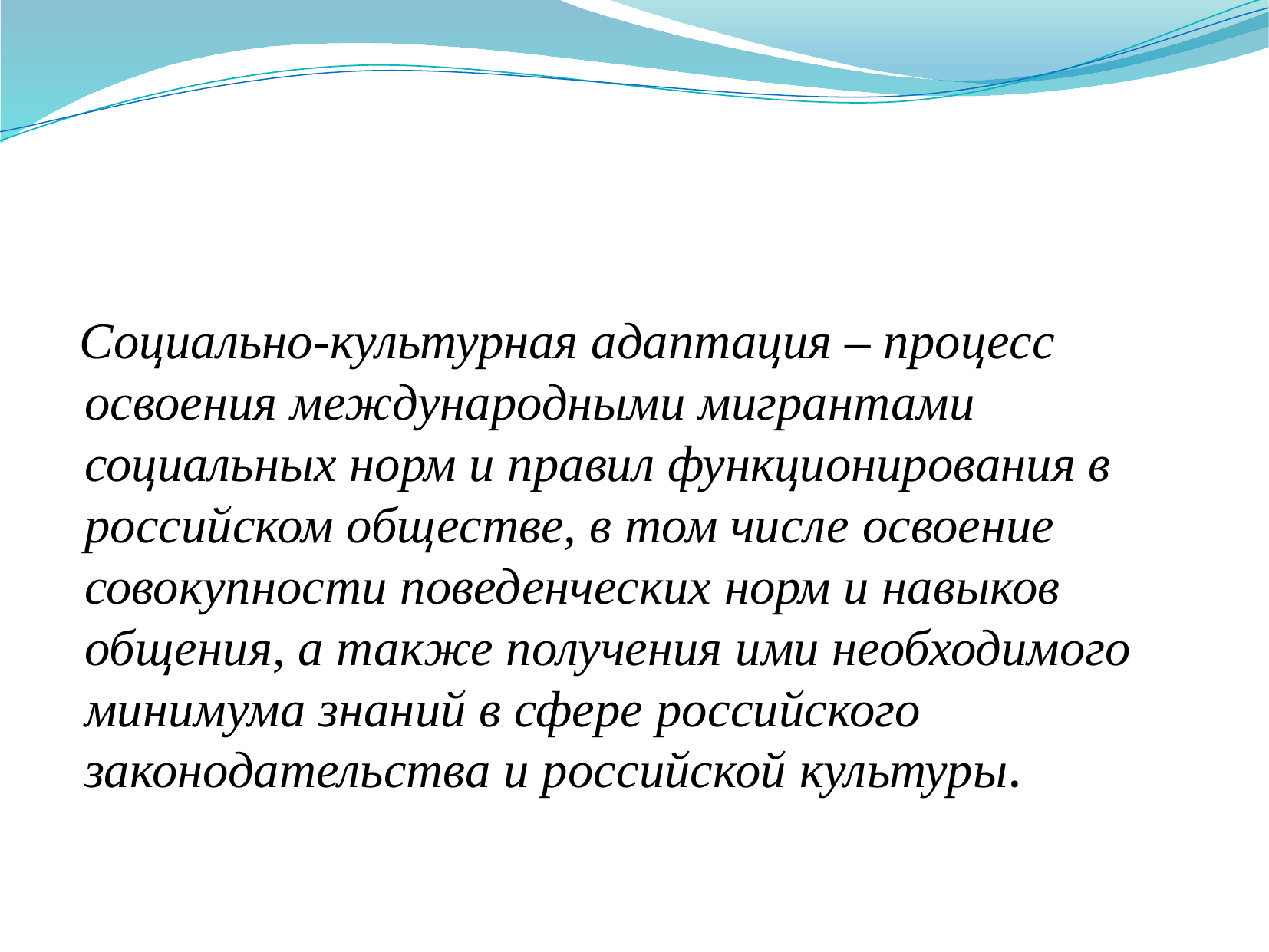

Социально-культурная адаптация – процесс освоения международными мигрантами социальных норм и правил функционирования в российском обществе, в том числе освоение совокупности поведенческих норм и навыков общения, а также получения ими необходимого минимума знаний в сфере российского законодательства и российской культуры.